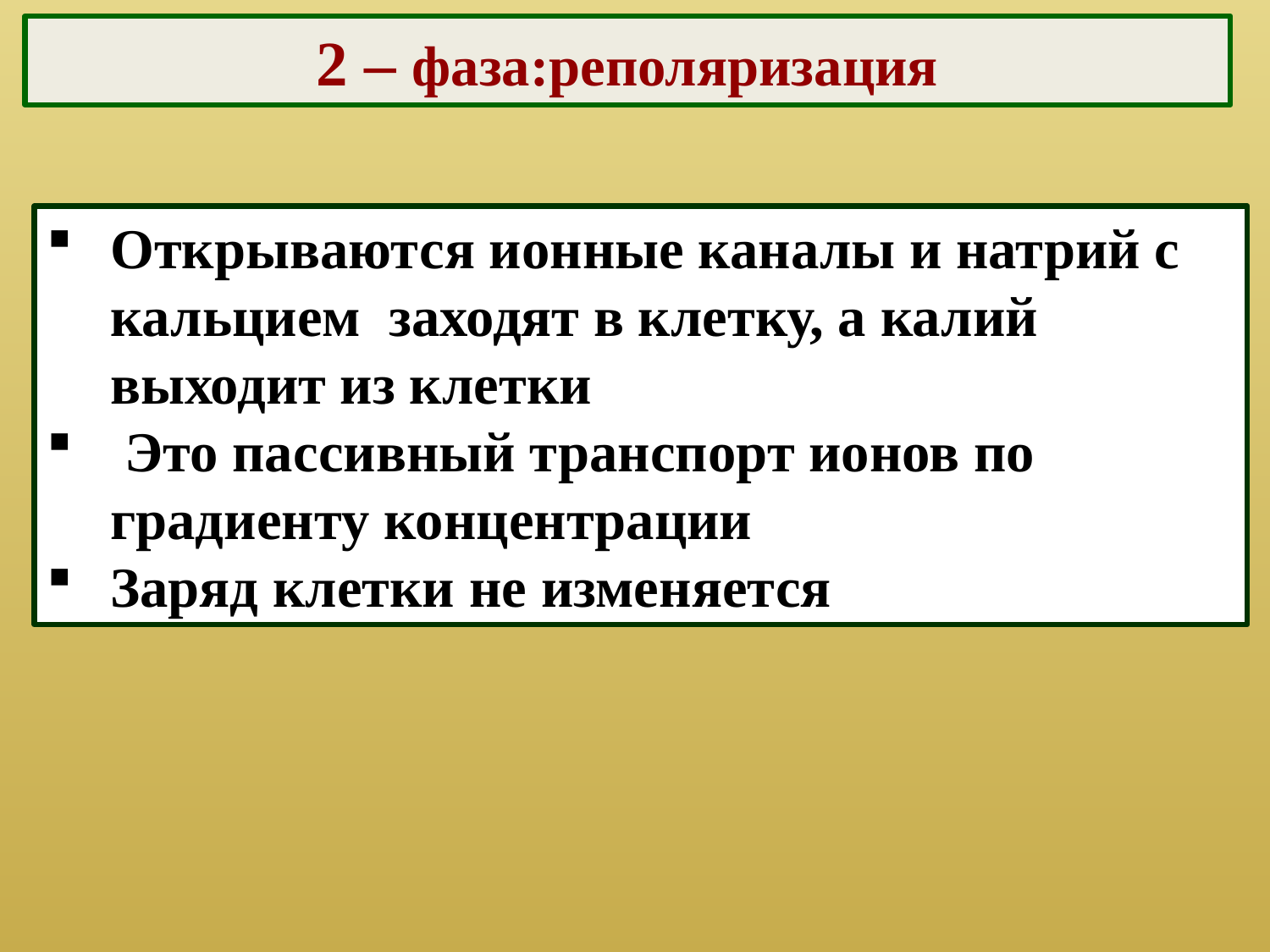

2 – фаза:реполяризация
Открываются ионные каналы и натрий с кальцием  заходят в клетку, а калий выходит из клетки
 Это пассивный транспорт ионов по градиенту концентрации
Заряд клетки не изменяется